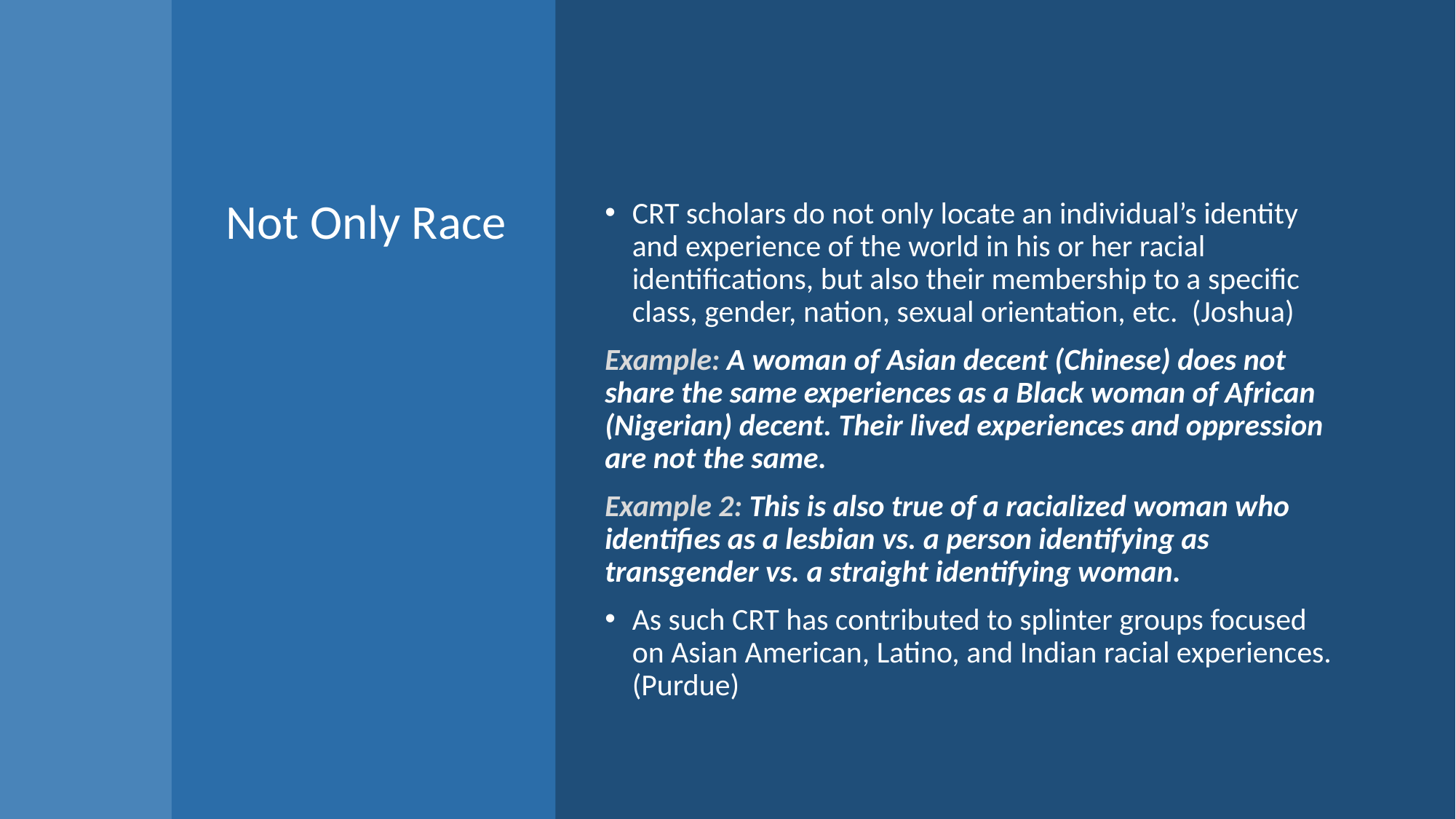

# Not Only Race
CRT scholars do not only locate an individual’s identity and experience of the world in his or her racial identifications, but also their membership to a specific class, gender, nation, sexual orientation, etc.  (Joshua)
Example: A woman of Asian decent (Chinese) does not share the same experiences as a Black woman of African (Nigerian) decent. Their lived experiences and oppression are not the same.
Example 2: This is also true of a racialized woman who identifies as a lesbian vs. a person identifying as transgender vs. a straight identifying woman.
As such CRT has contributed to splinter groups focused on Asian American, Latino, and Indian racial experiences. (Purdue)